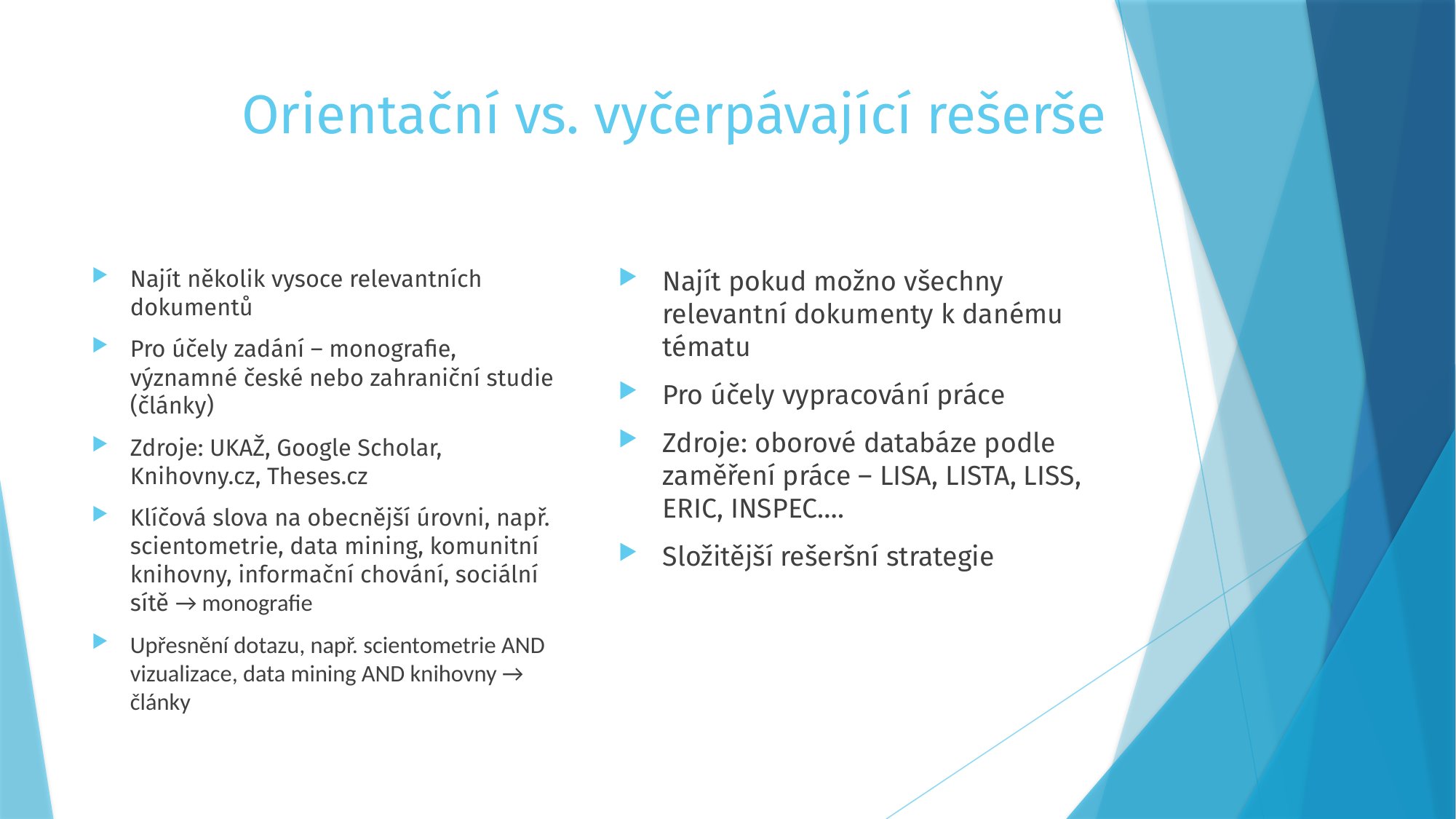

# Orientační vs. vyčerpávající rešerše
Najít několik vysoce relevantních dokumentů
Pro účely zadání – monografie, významné české nebo zahraniční studie (články)
Zdroje: UKAŽ, Google Scholar, Knihovny.cz, Theses.cz
Klíčová slova na obecnější úrovni, např. scientometrie, data mining, komunitní knihovny, informační chování, sociální sítě → monografie
Upřesnění dotazu, např. scientometrie AND vizualizace, data mining AND knihovny → články
Najít pokud možno všechny relevantní dokumenty k danému tématu
Pro účely vypracování práce
Zdroje: oborové databáze podle zaměření práce – LISA, LISTA, LISS, ERIC, INSPEC….
Složitější rešeršní strategie